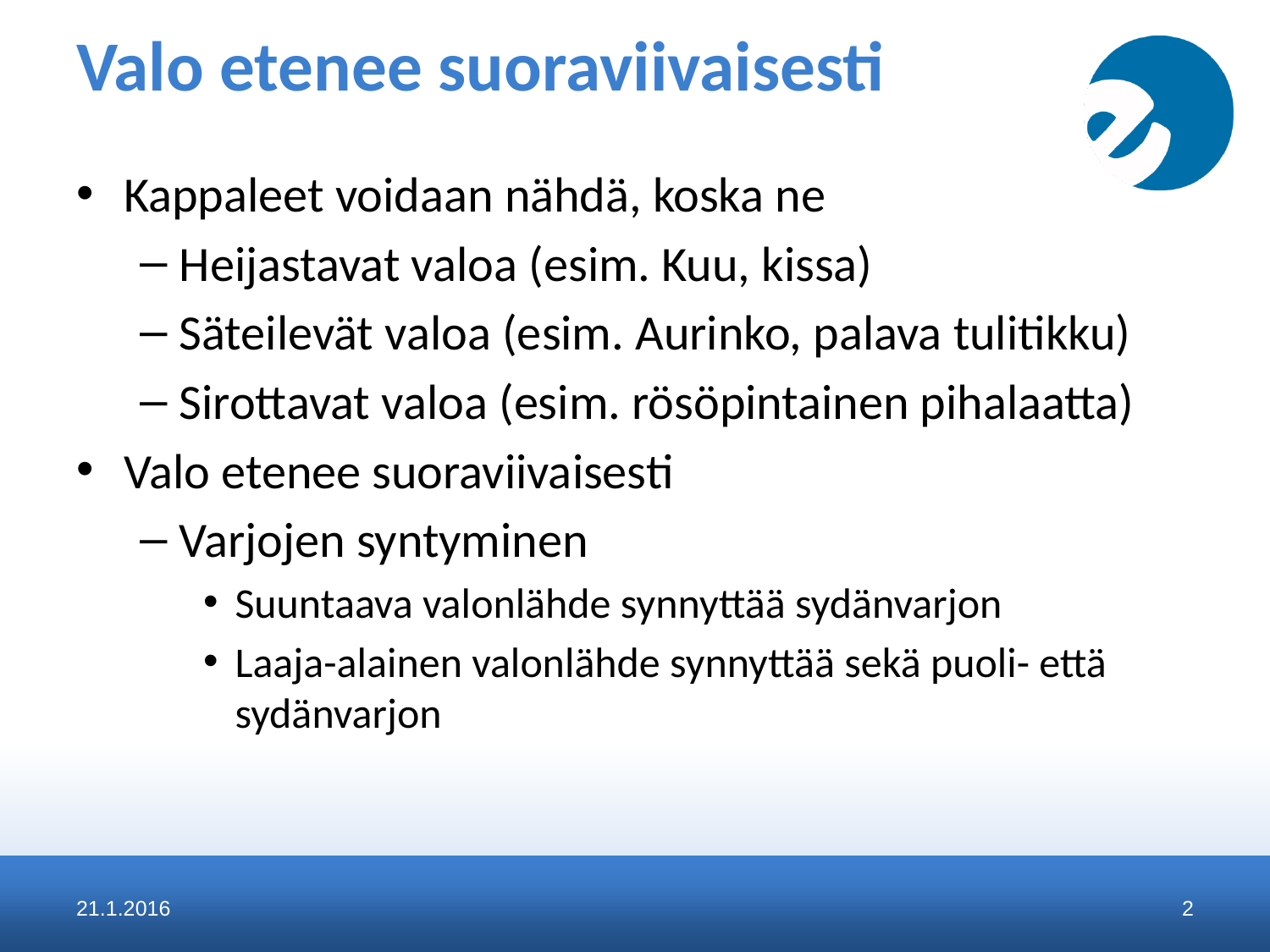

# Valo etenee suoraviivaisesti
Kappaleet voidaan nähdä, koska ne
Heijastavat valoa (esim. Kuu, kissa)
Säteilevät valoa (esim. Aurinko, palava tulitikku)
Sirottavat valoa (esim. rösöpintainen pihalaatta)
Valo etenee suoraviivaisesti
Varjojen syntyminen
Suuntaava valonlähde synnyttää sydänvarjon
Laaja-alainen valonlähde synnyttää sekä puoli- että sydänvarjon
21.1.2016

2